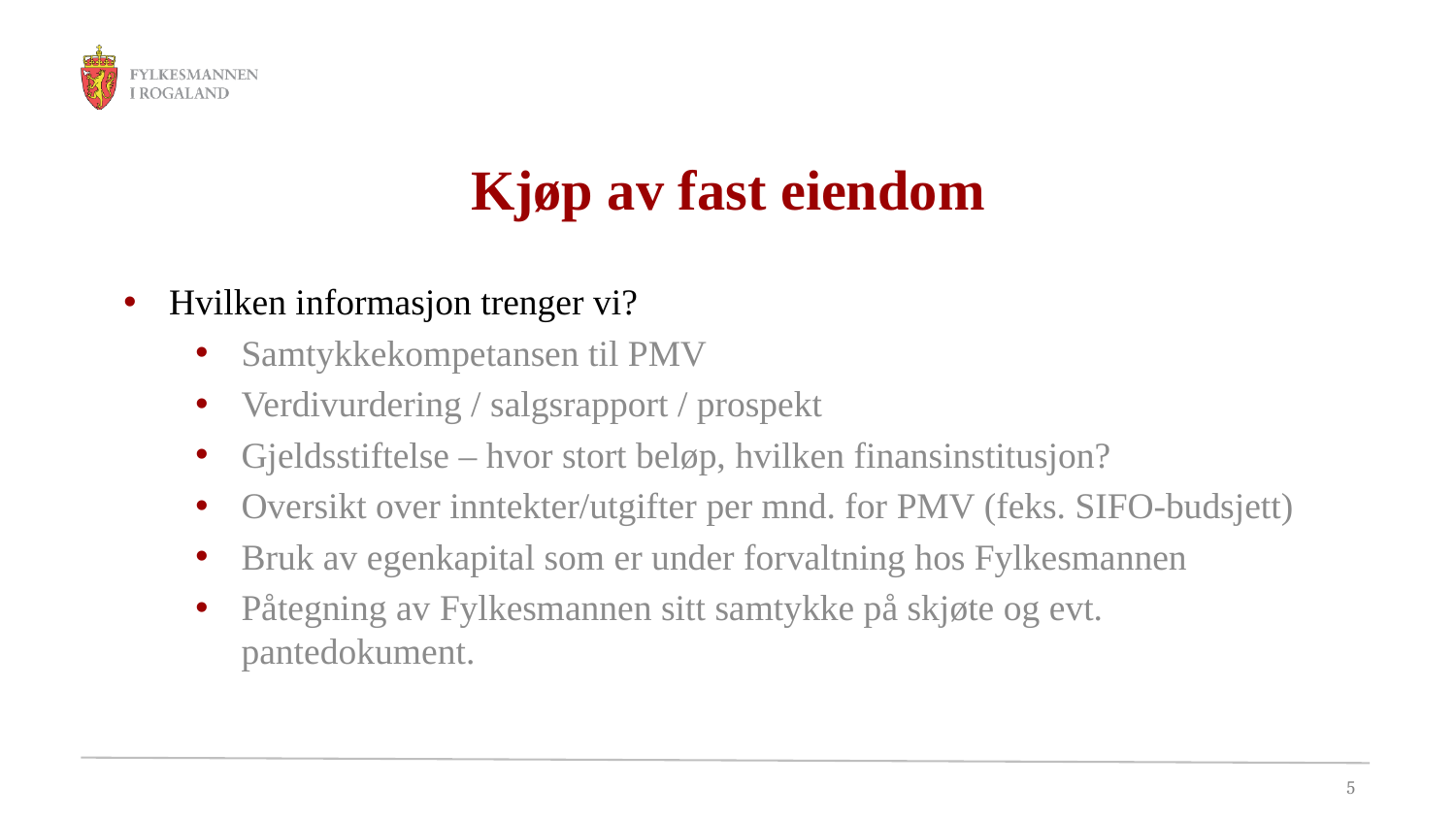

# Kjøp av fast eiendom
Hvilken informasjon trenger vi?
Samtykkekompetansen til PMV
Verdivurdering / salgsrapport / prospekt
Gjeldsstiftelse – hvor stort beløp, hvilken finansinstitusjon?
Oversikt over inntekter/utgifter per mnd. for PMV (feks. SIFO-budsjett)
Bruk av egenkapital som er under forvaltning hos Fylkesmannen
Påtegning av Fylkesmannen sitt samtykke på skjøte og evt. pantedokument.